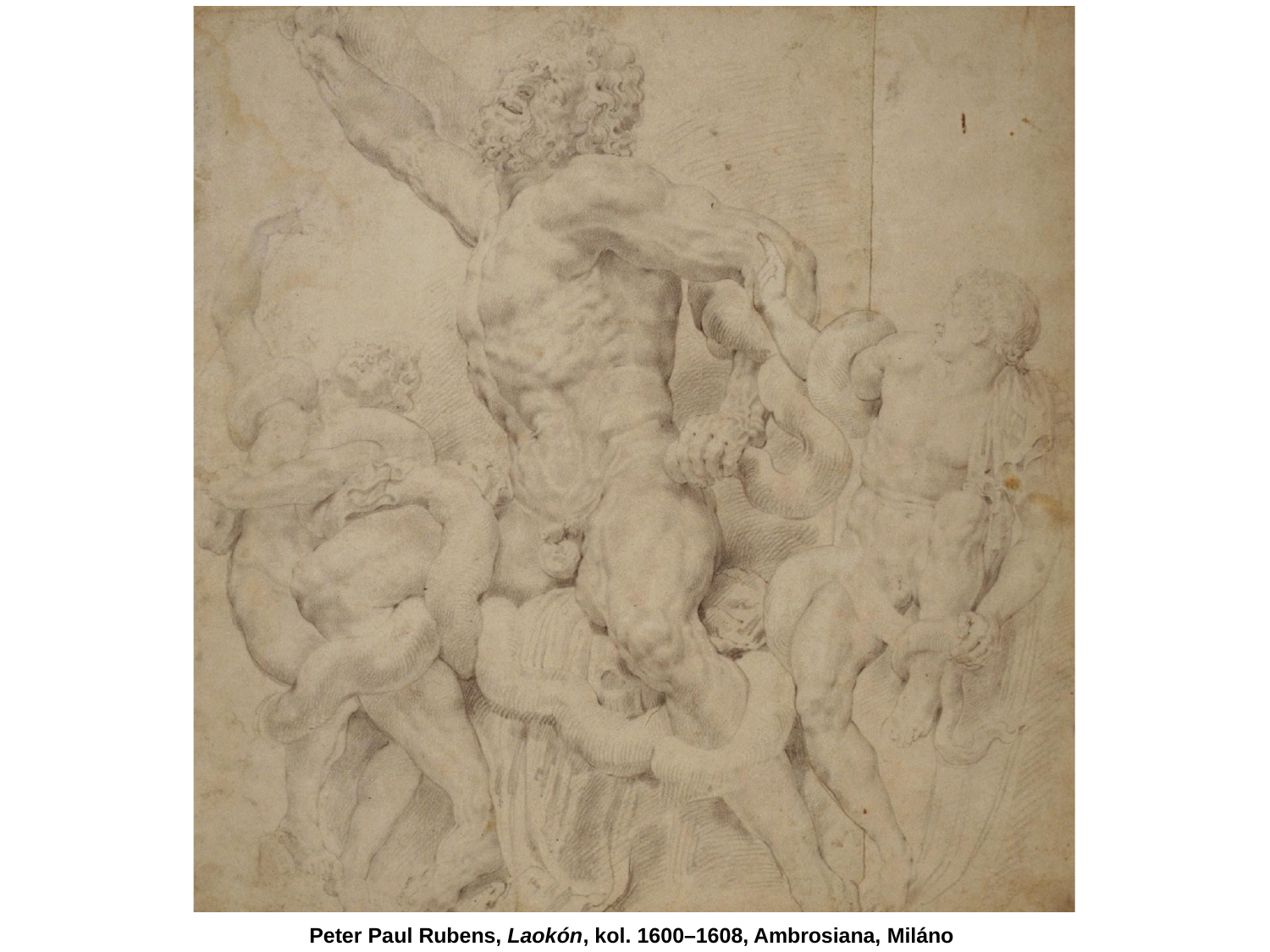

Peter Paul Rubens, Laokón, kol. 1600–1608, Ambrosiana, Miláno